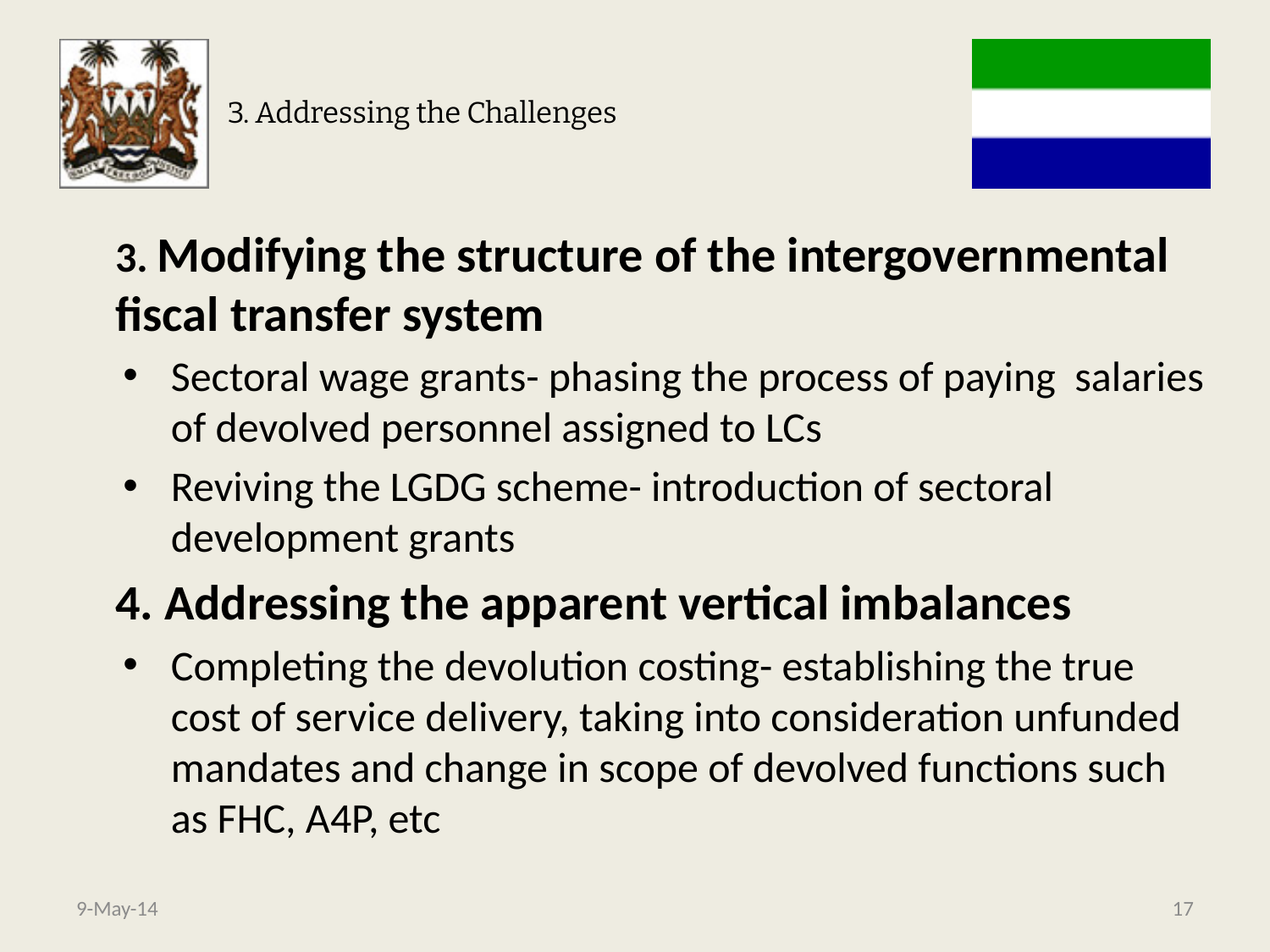

# 3. Addressing the Challenges
	3. Modifying the structure of the intergovernmental fiscal transfer system
Sectoral wage grants- phasing the process of paying  salaries of devolved personnel assigned to LCs
Reviving the LGDG scheme- introduction of sectoral development grants
	4. Addressing the apparent vertical imbalances
Completing the devolution costing- establishing the true cost of service delivery, taking into consideration unfunded mandates and change in scope of devolved functions such as FHC, A4P, etc

9-May-14
17